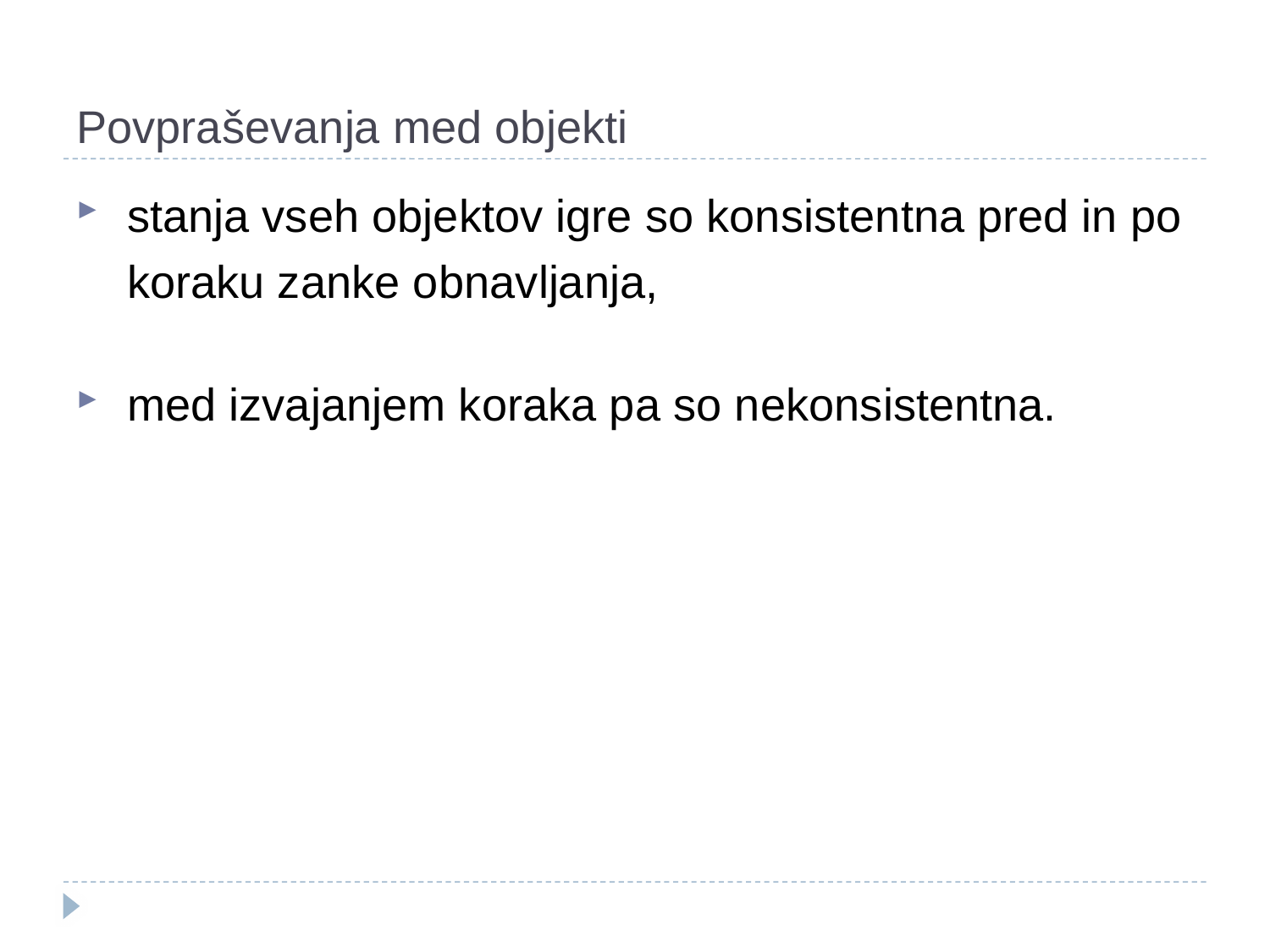

Povpraševanja med objekti
# stanja vseh objektov igre so konsistentna pred in po koraku zanke obnavljanja,
med izvajanjem koraka pa so nekonsistentna.